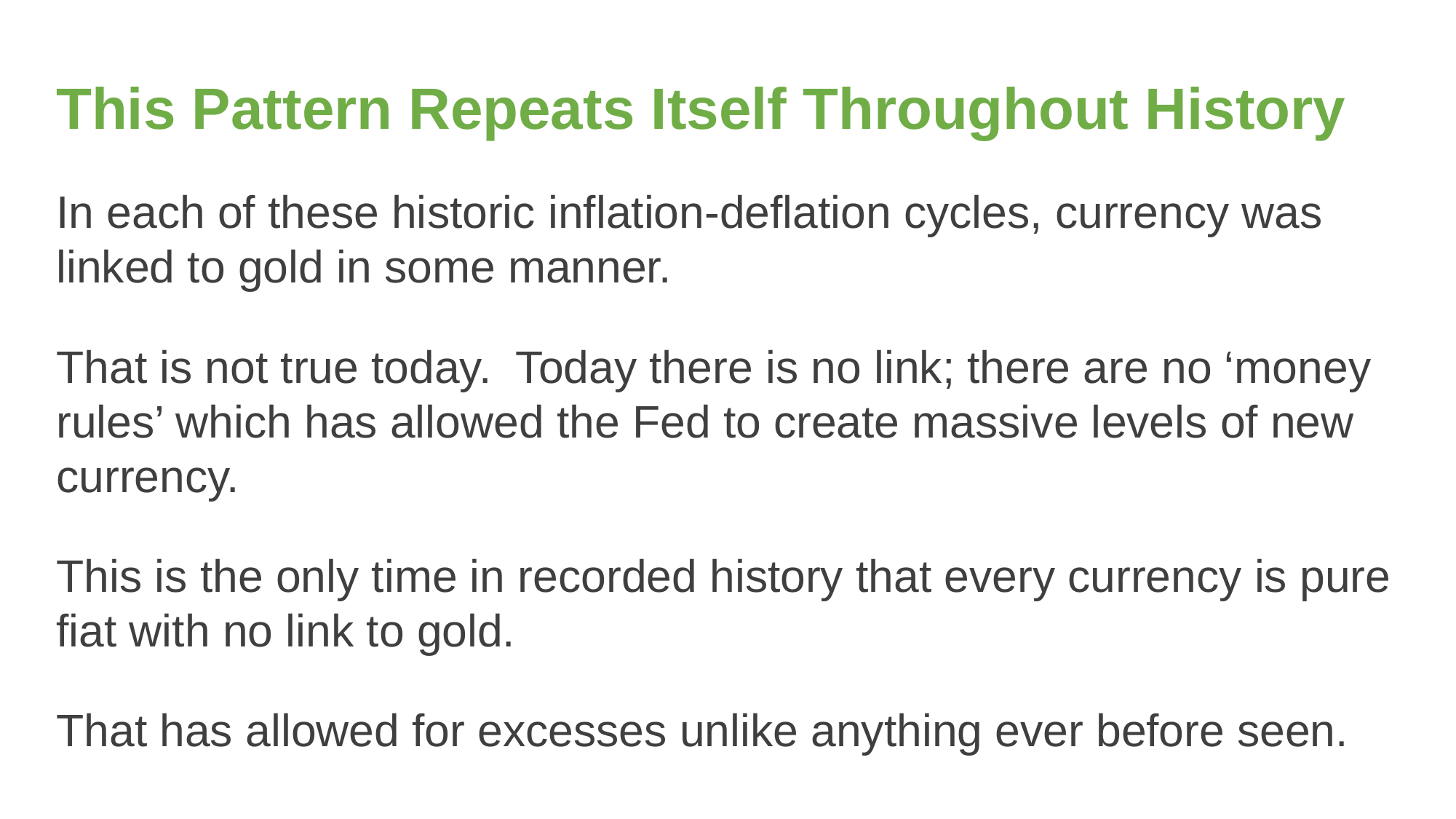

# This Pattern Repeats Itself Throughout History
In each of these historic inflation-deflation cycles, currency was linked to gold in some manner.
That is not true today.  Today there is no link; there are no ‘money rules’ which has allowed the Fed to create massive levels of new currency.
This is the only time in recorded history that every currency is pure fiat with no link to gold.
That has allowed for excesses unlike anything ever before seen.